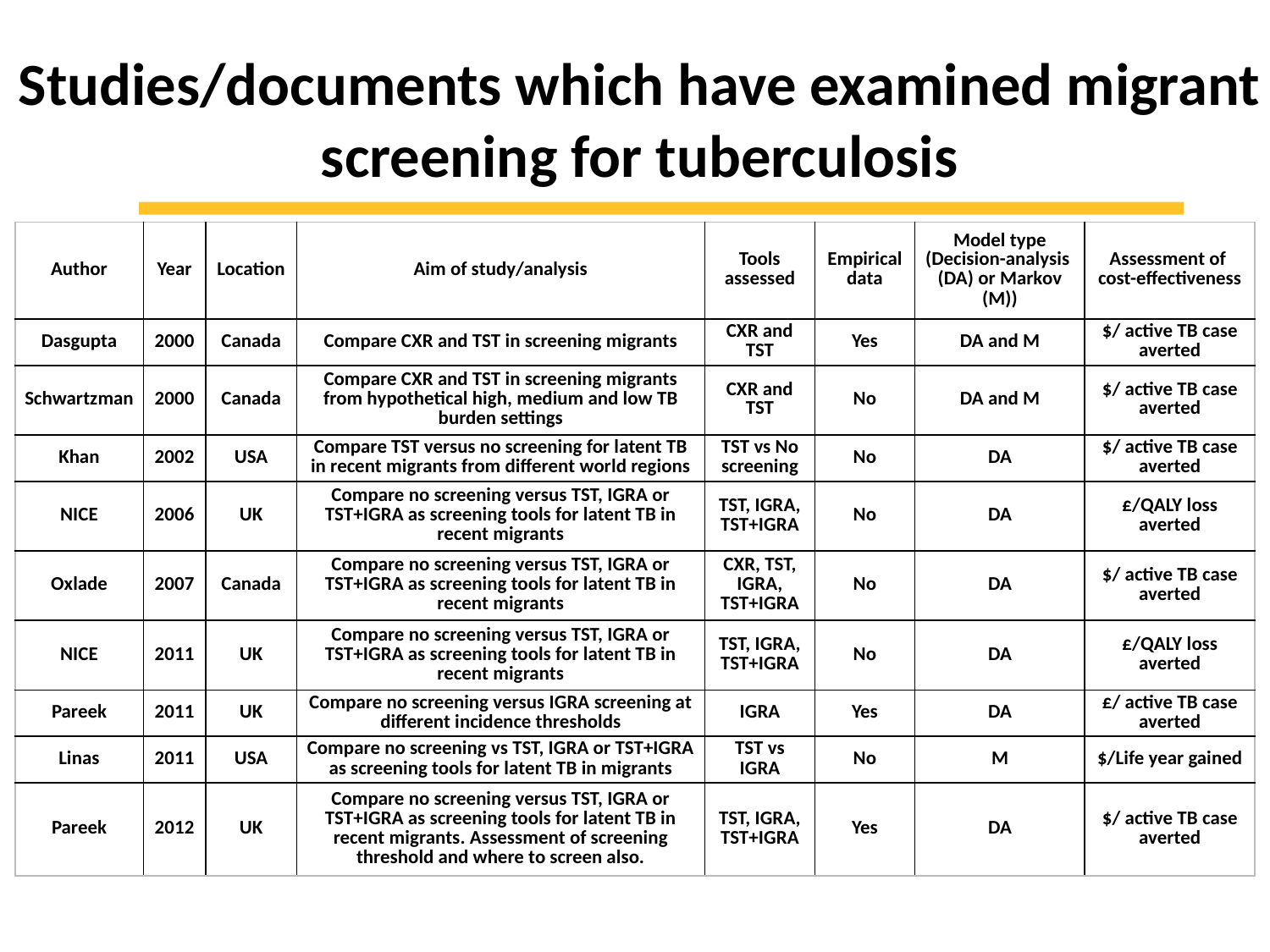

# Studies/documents which have examined migrant screening for tuberculosis
| Author | Year | Location | Aim of study/analysis | Tools assessed | Empirical data | Model type (Decision-analysis (DA) or Markov (M)) | Assessment of cost-effectiveness |
| --- | --- | --- | --- | --- | --- | --- | --- |
| Dasgupta | 2000 | Canada | Compare CXR and TST in screening migrants | CXR and TST | Yes | DA and M | $/ active TB case averted |
| Schwartzman | 2000 | Canada | Compare CXR and TST in screening migrants from hypothetical high, medium and low TB burden settings | CXR and TST | No | DA and M | $/ active TB case averted |
| Khan | 2002 | USA | Compare TST versus no screening for latent TB in recent migrants from different world regions | TST vs No screening | No | DA | $/ active TB case averted |
| NICE | 2006 | UK | Compare no screening versus TST, IGRA or TST+IGRA as screening tools for latent TB in recent migrants | TST, IGRA, TST+IGRA | No | DA | £/QALY loss averted |
| Oxlade | 2007 | Canada | Compare no screening versus TST, IGRA or TST+IGRA as screening tools for latent TB in recent migrants | CXR, TST, IGRA, TST+IGRA | No | DA | $/ active TB case averted |
| NICE | 2011 | UK | Compare no screening versus TST, IGRA or TST+IGRA as screening tools for latent TB in recent migrants | TST, IGRA, TST+IGRA | No | DA | £/QALY loss averted |
| Pareek | 2011 | UK | Compare no screening versus IGRA screening at different incidence thresholds | IGRA | Yes | DA | £/ active TB case averted |
| Linas | 2011 | USA | Compare no screening vs TST, IGRA or TST+IGRA as screening tools for latent TB in migrants | TST vs IGRA | No | M | $/Life year gained |
| Pareek | 2012 | UK | Compare no screening versus TST, IGRA or TST+IGRA as screening tools for latent TB in recent migrants. Assessment of screening threshold and where to screen also. | TST, IGRA, TST+IGRA | Yes | DA | $/ active TB case averted |